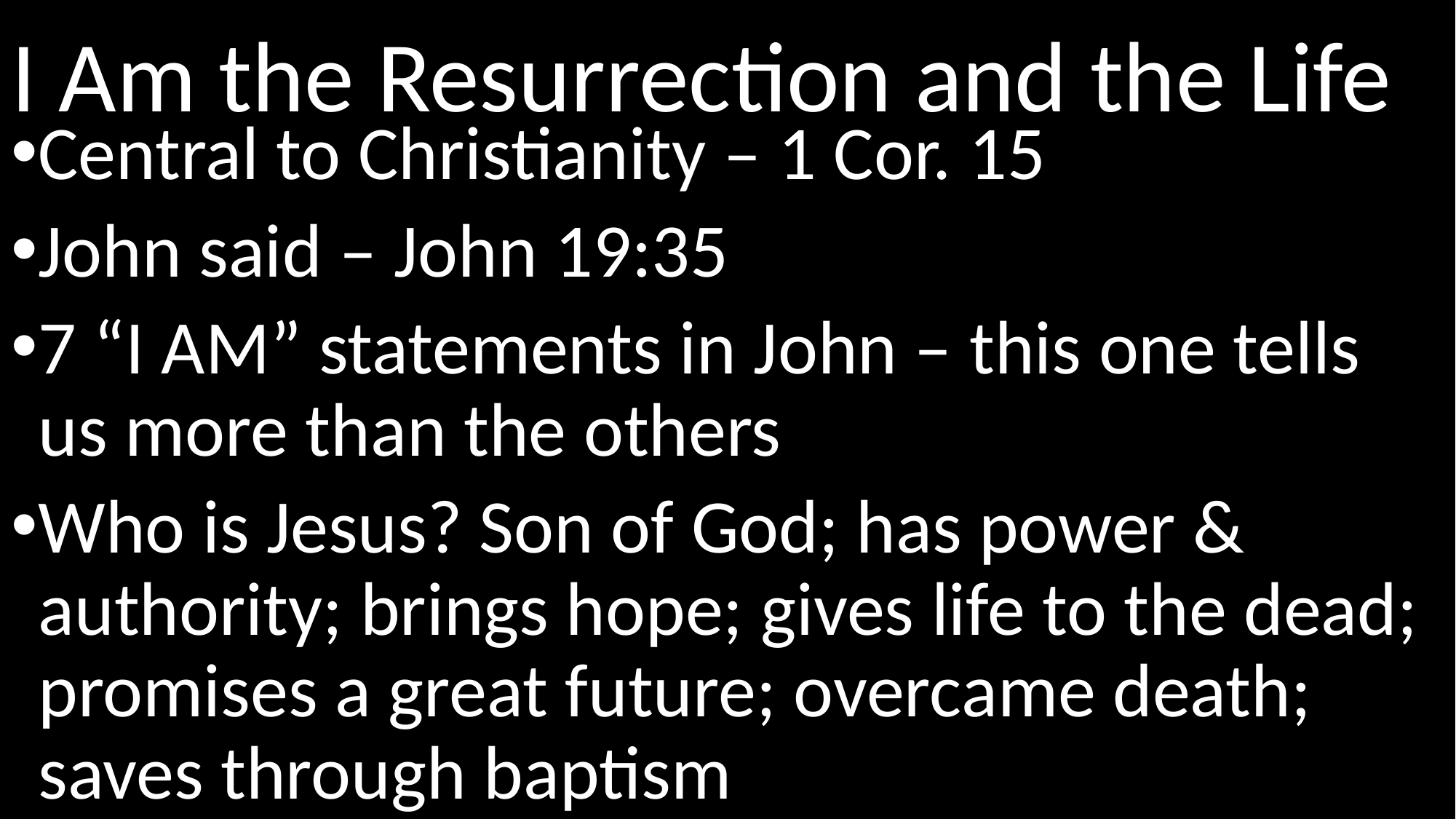

# I Am the Resurrection and the Life
Central to Christianity – 1 Cor. 15
John said – John 19:35
7 “I AM” statements in John – this one tells us more than the others
Who is Jesus? Son of God; has power & authority; brings hope; gives life to the dead; promises a great future; overcame death; saves through baptism